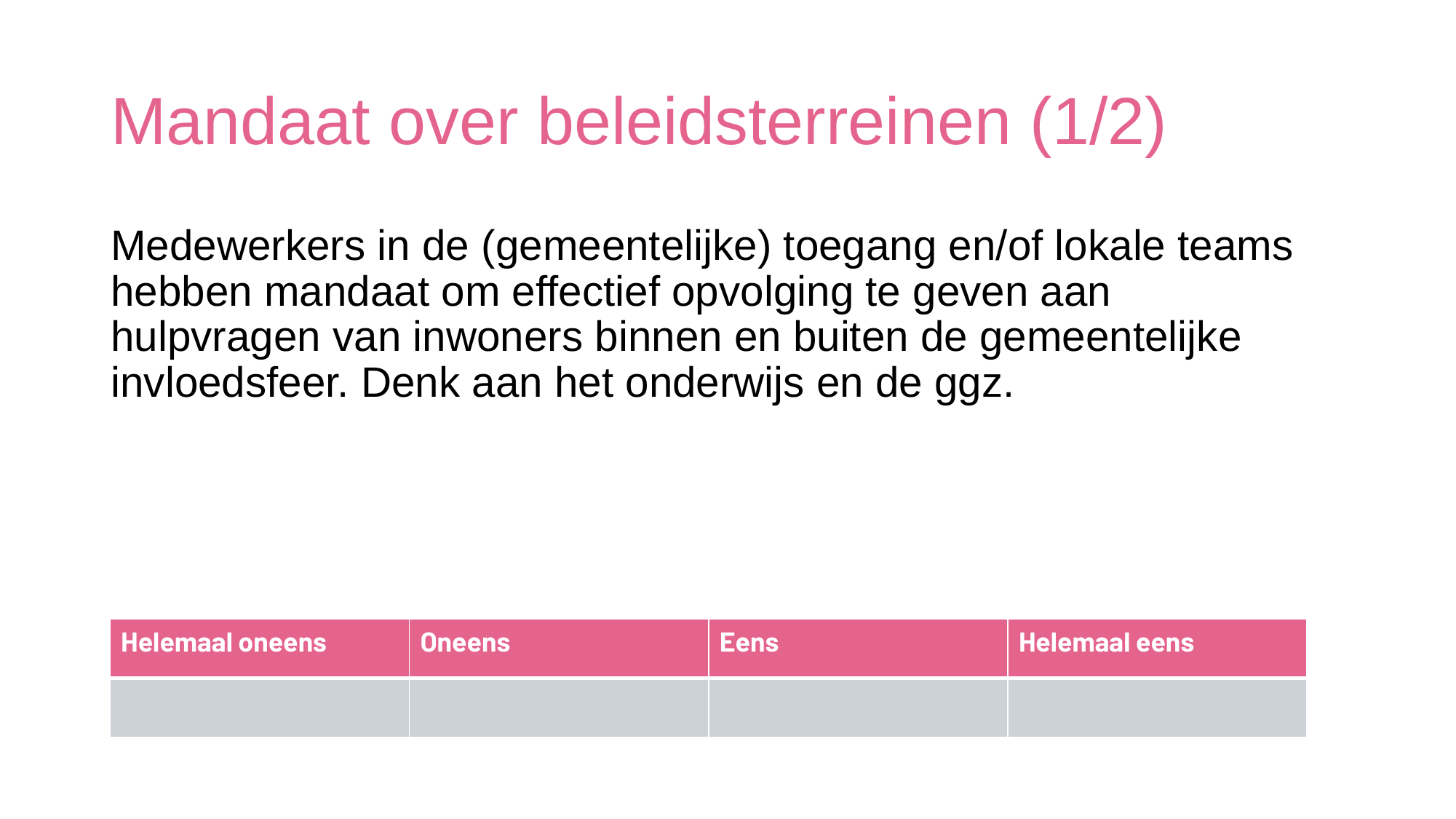

# Mandaat over beleidsterreinen (1/2)
Medewerkers in de (gemeentelijke) toegang en/of lokale teams hebben mandaat om effectief opvolging te geven aan hulpvragen van inwoners binnen en buiten de gemeentelijke invloedsfeer. Denk aan het onderwijs en de ggz.
| Helemaal oneens | Oneens | Eens | Helemaal eens |
| --- | --- | --- | --- |
|  |  |  |  |